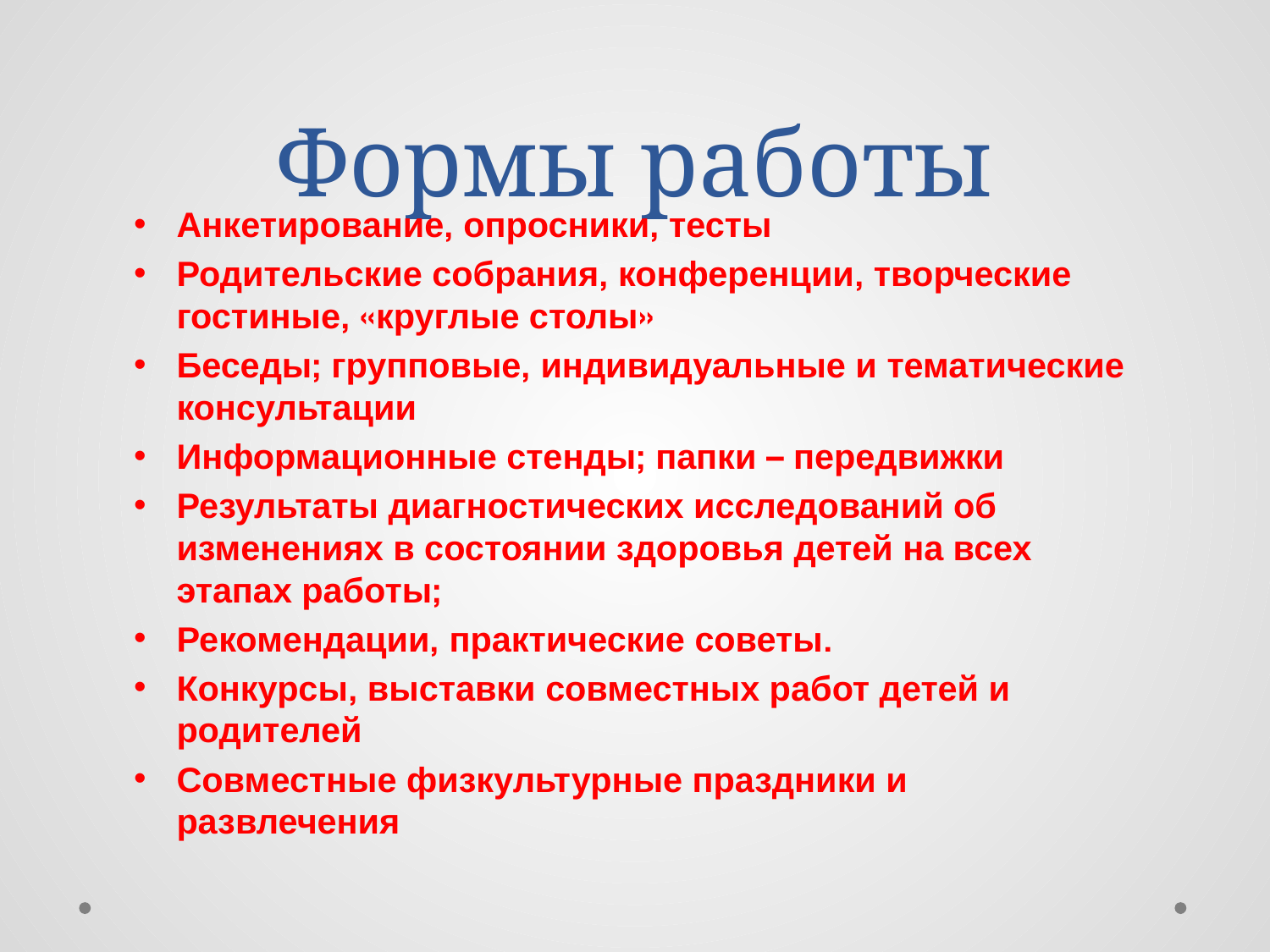

# Формы работы
Анкетирование, опросники, тесты
Родительские собрания, конференции, творческие гостиные, «круглые столы»
Беседы; групповые, индивидуальные и тематические консультации
Информационные стенды; папки – передвижки
Результаты диагностических исследований об изменениях в состоянии здоровья детей на всех этапах работы;
Рекомендации, практические советы.
Конкурсы, выставки совместных работ детей и родителей
Совместные физкультурные праздники и развлечения